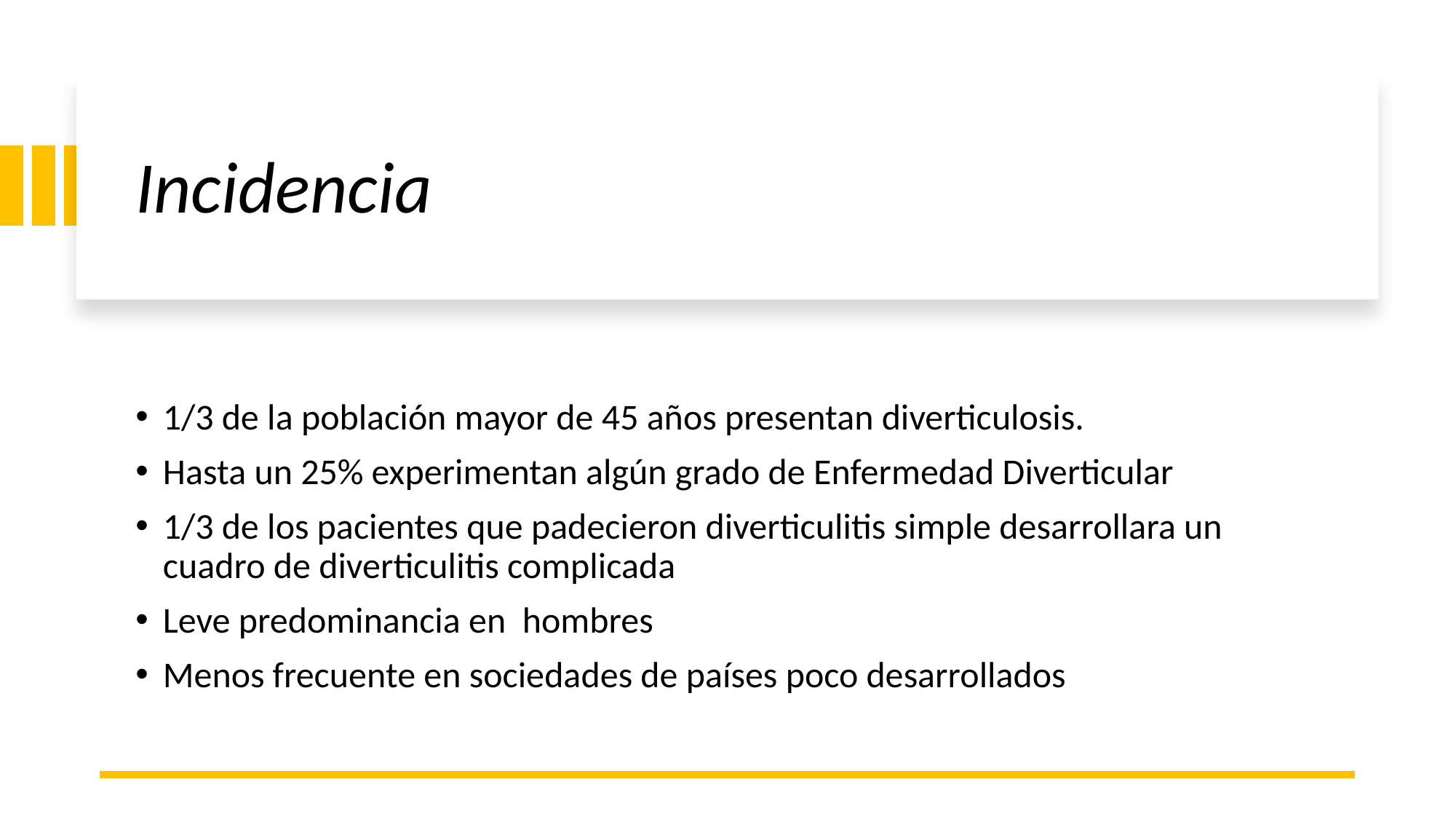

# Incidencia

1/3 de la población mayor de 45 años presentan diverticulosis.
Hasta un 25% experimentan algún grado de Enfermedad Diverticular
1/3 de los pacientes que padecieron diverticulitis simple desarrollara un cuadro de diverticulitis complicada
Leve predominancia en  hombres
Menos frecuente en sociedades de países poco desarrollados